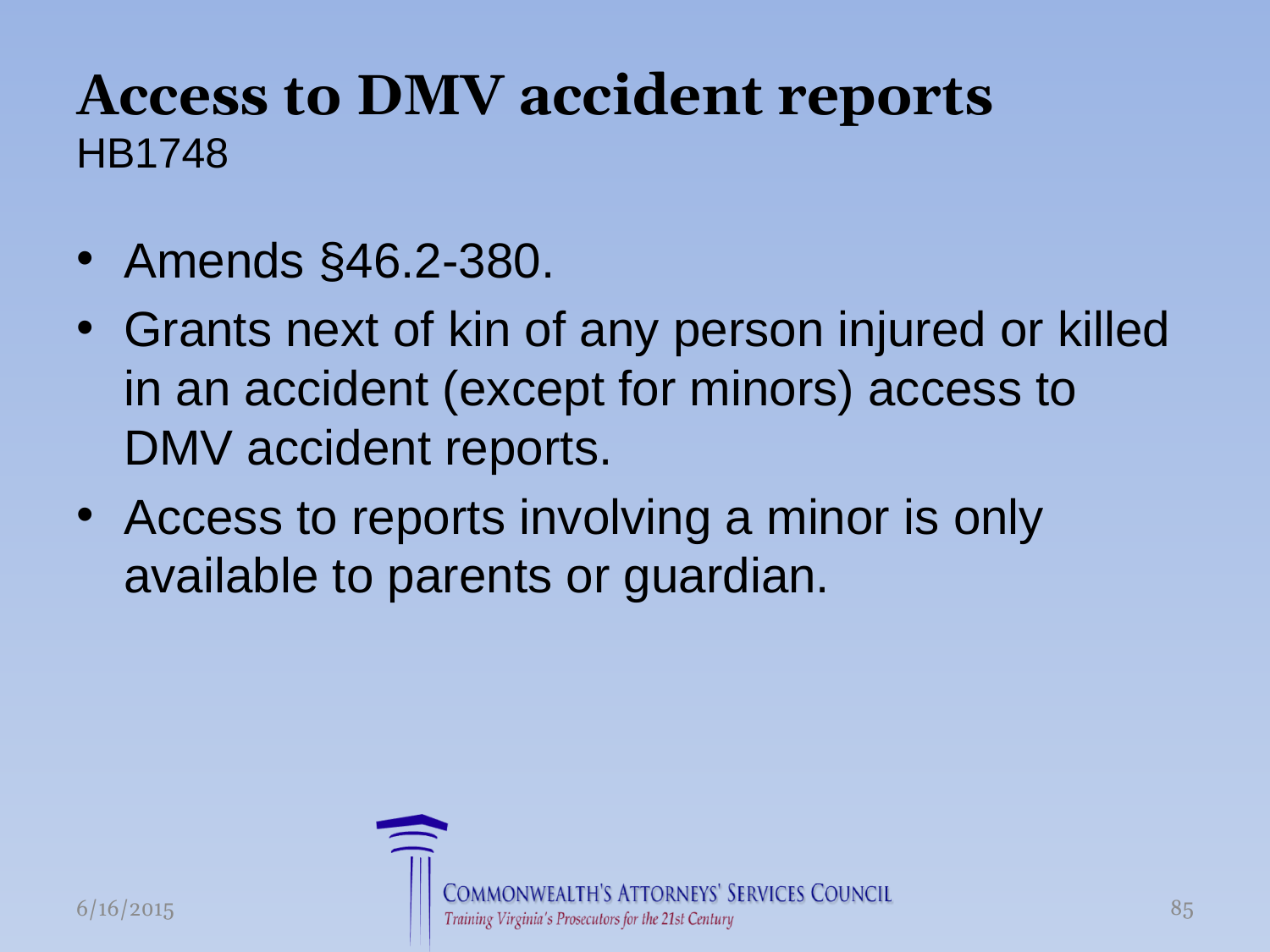

# Access to DMV accident reports HB1748
Amends §46.2-380.
Grants next of kin of any person injured or killed in an accident (except for minors) access to DMV accident reports.
Access to reports involving a minor is only available to parents or guardian.
6/16/2015
85